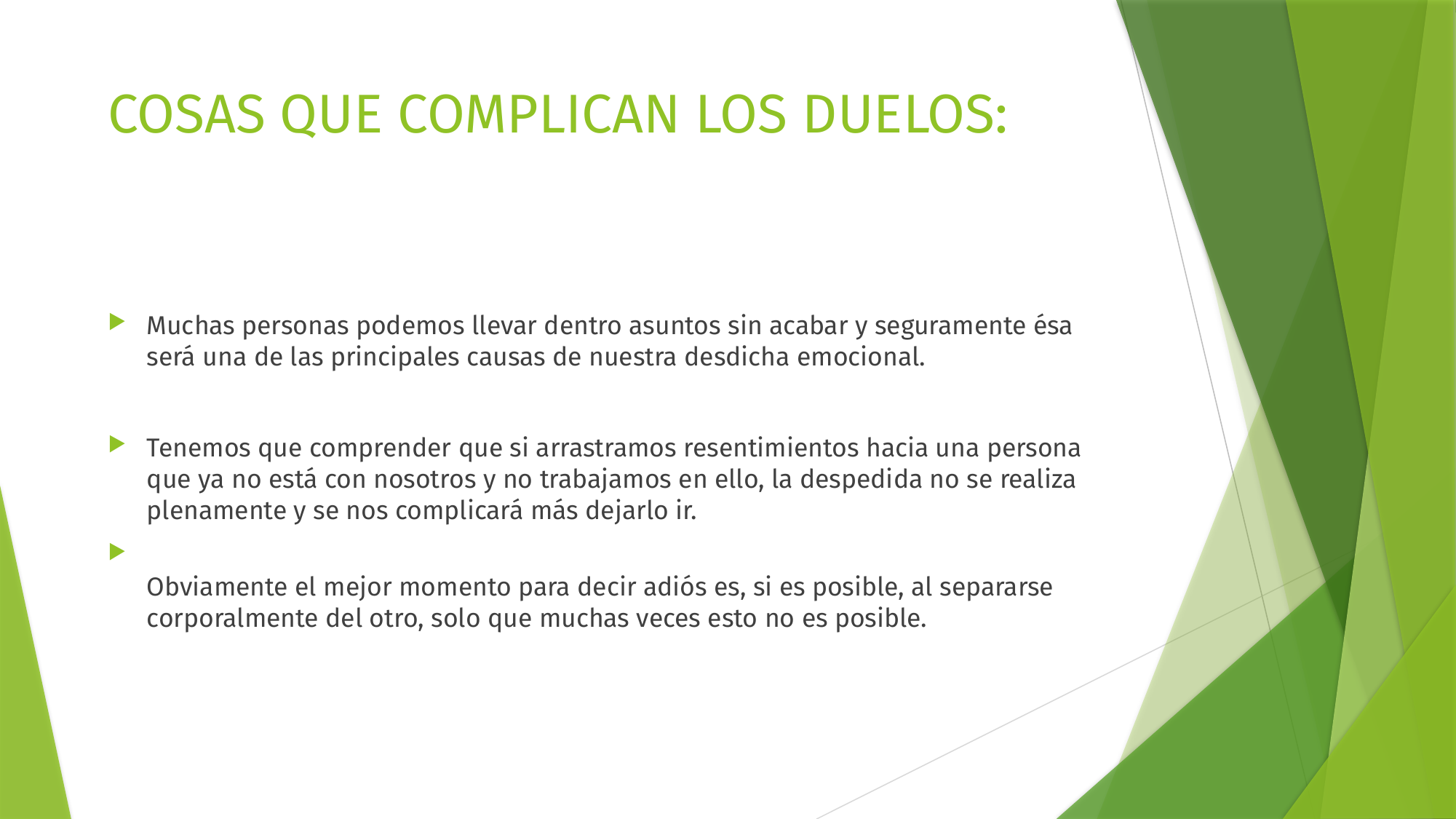

# COSAS QUE COMPLICAN LOS DUELOS:

Muchas personas podemos llevar dentro asuntos sin acabar y seguramente ésa será una de las principales causas de nuestra desdicha emocional.

Tenemos que comprender que si arrastramos resentimientos hacia una persona que ya no está con nosotros y no trabajamos en ello, la despedida no se realiza plenamente y se nos complicará más dejarlo ir.
Obviamente el mejor momento para decir adiós es, si es posible, al separarse corporalmente del otro, solo que muchas veces esto no es posible.